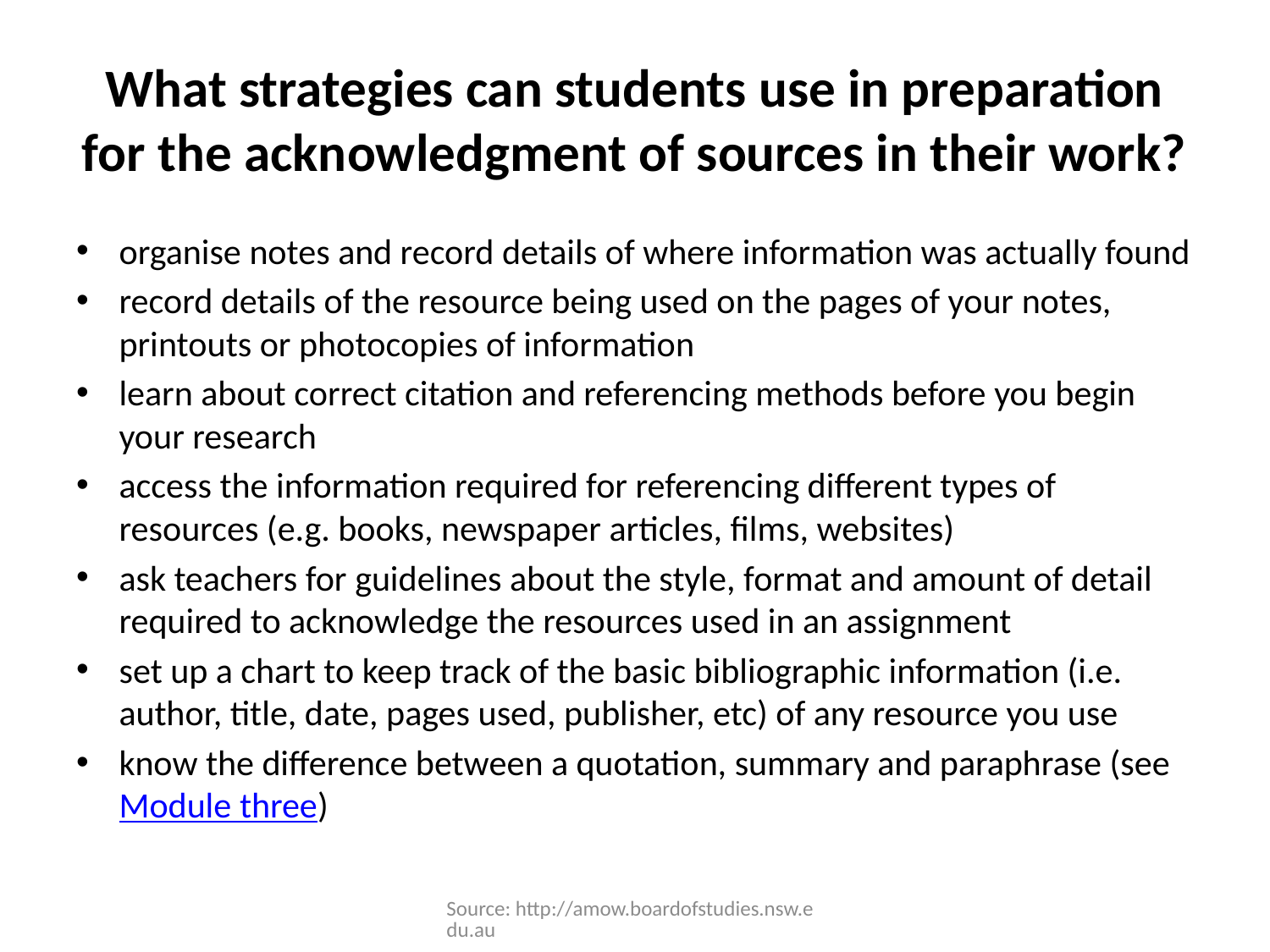

# What strategies can students use in preparation for the acknowledgment of sources in their work?
organise notes and record details of where information was actually found
record details of the resource being used on the pages of your notes, printouts or photocopies of information
learn about correct citation and referencing methods before you begin your research
access the information required for referencing different types of resources (e.g. books, newspaper articles, films, websites)
ask teachers for guidelines about the style, format and amount of detail required to acknowledge the resources used in an assignment
set up a chart to keep track of the basic bibliographic information (i.e. author, title, date, pages used, publisher, etc) of any resource you use
know the difference between a quotation, summary and paraphrase (see Module three)

Source: http://amow.boardofstudies.nsw.edu.au